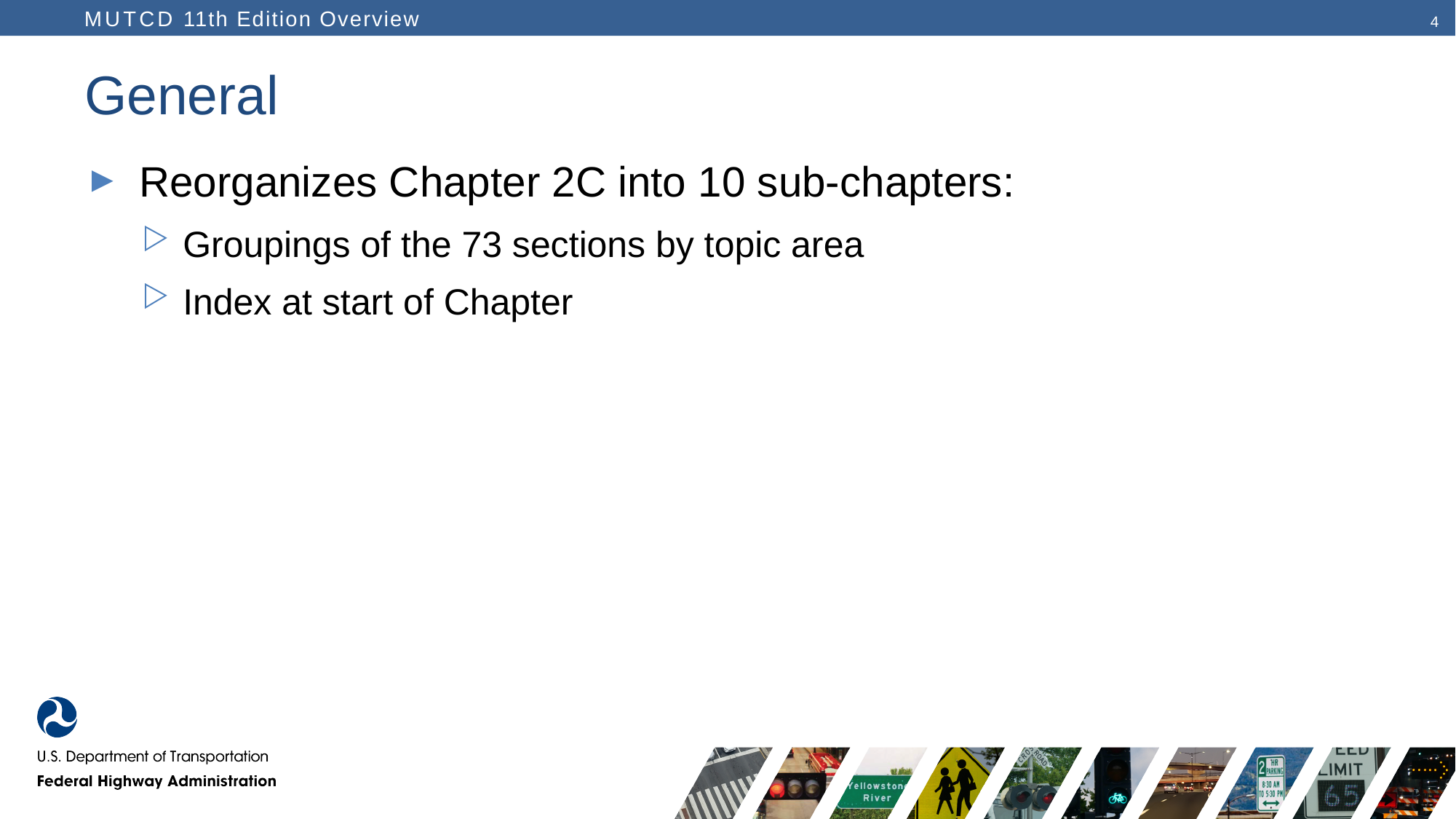

# General
Reorganizes Chapter 2C into 10 sub-chapters:
Groupings of the 73 sections by topic area
Index at start of Chapter